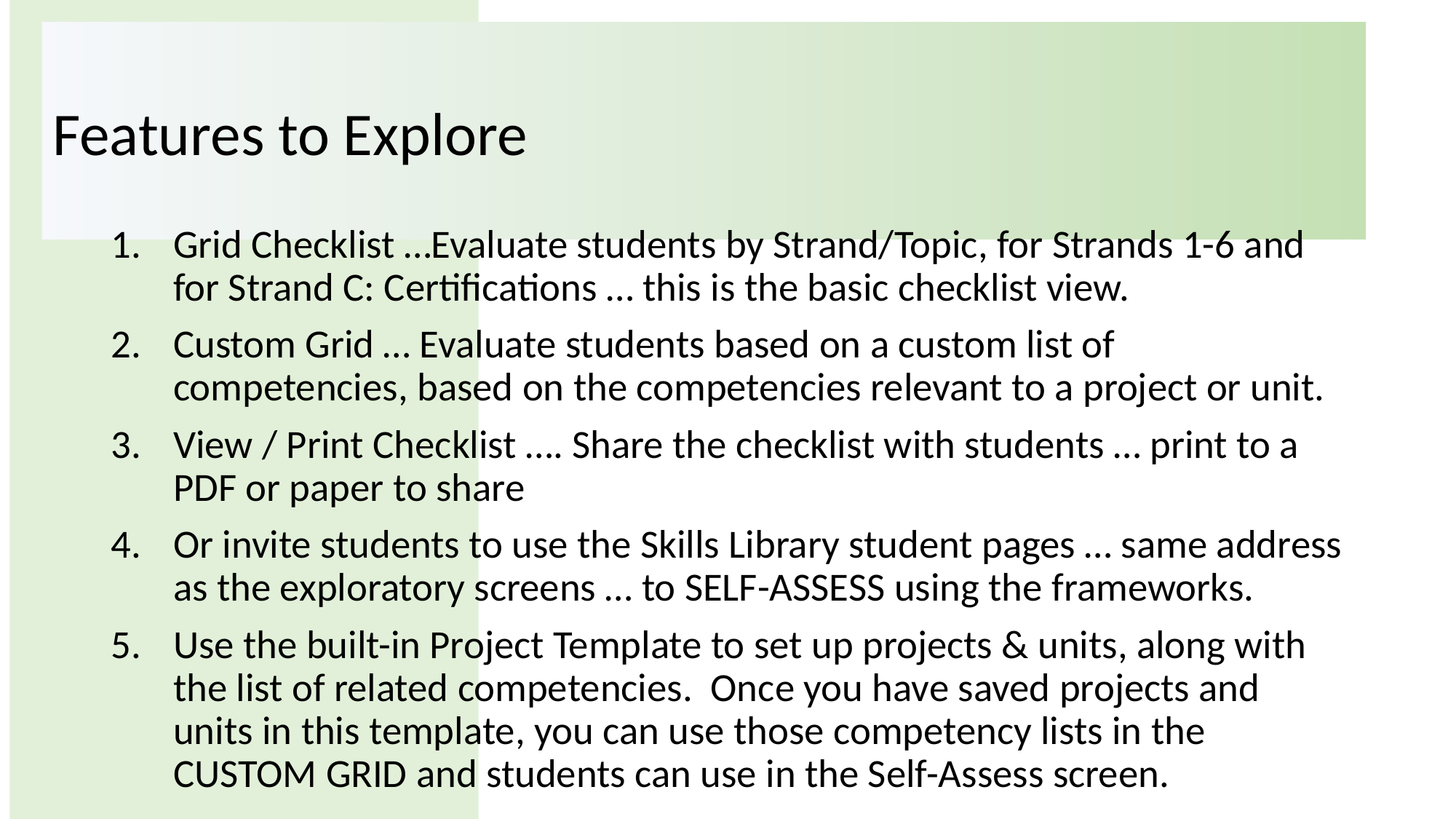

Features to Explore

Grid Checklist …Evaluate students by Strand/Topic, for Strands 1-6 and for Strand C: Certifications … this is the basic checklist view.
Custom Grid … Evaluate students based on a custom list of competencies, based on the competencies relevant to a project or unit.
View / Print Checklist …. Share the checklist with students … print to a PDF or paper to share
Or invite students to use the Skills Library student pages … same address as the exploratory screens … to SELF-ASSESS using the frameworks.
Use the built-in Project Template to set up projects & units, along with the list of related competencies.  Once you have saved projects and units in this template, you can use those competency lists in the CUSTOM GRID and students can use in the Self-Assess screen.